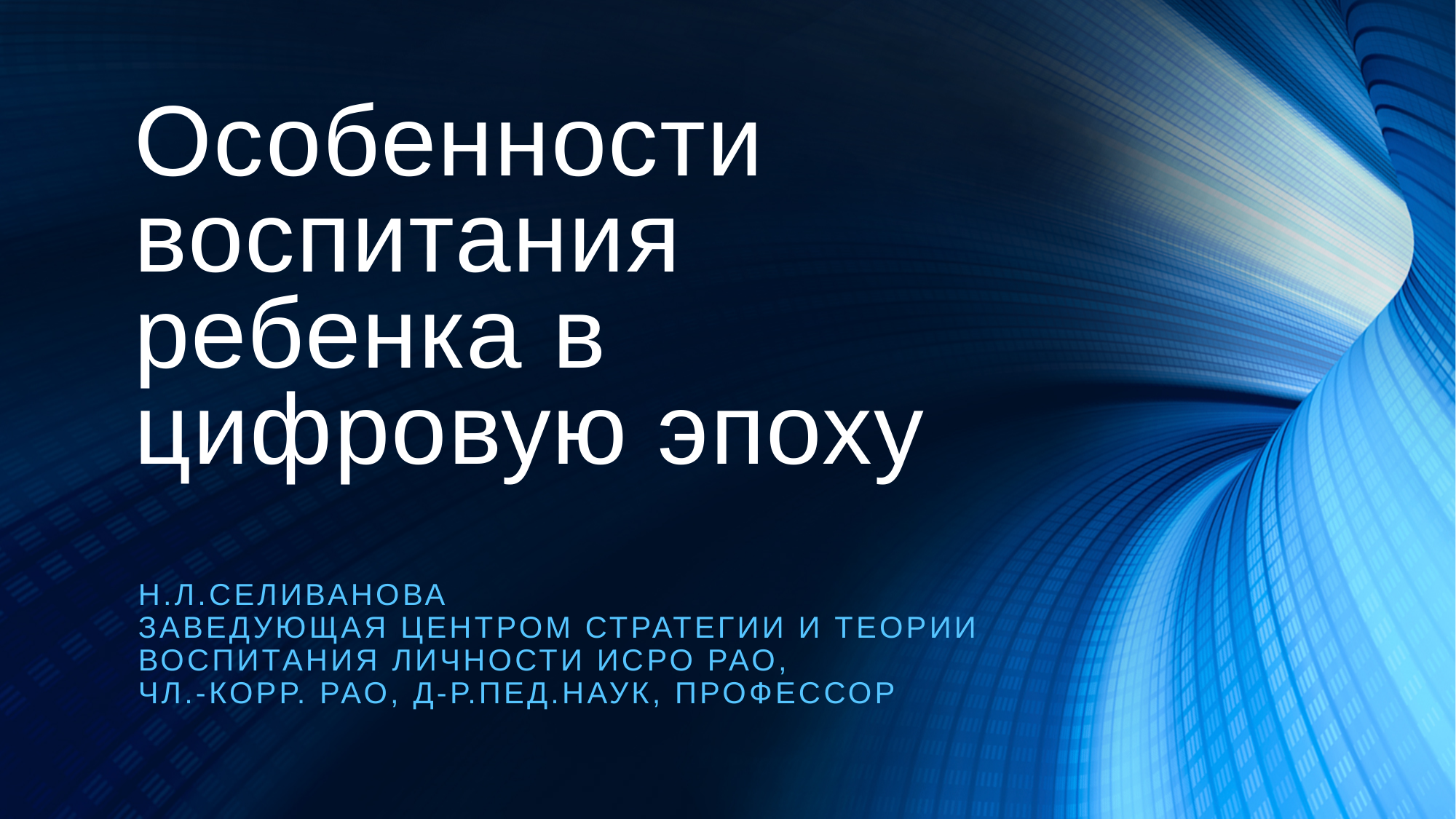

# Особенности воспитания ребенка в цифровую эпоху
Н.Л.Селиванова
Заведующая центром стратегии и теории воспитания личности ИСРО РАО,
чл.-корр. РАО, д-р.пед.наук, профессор